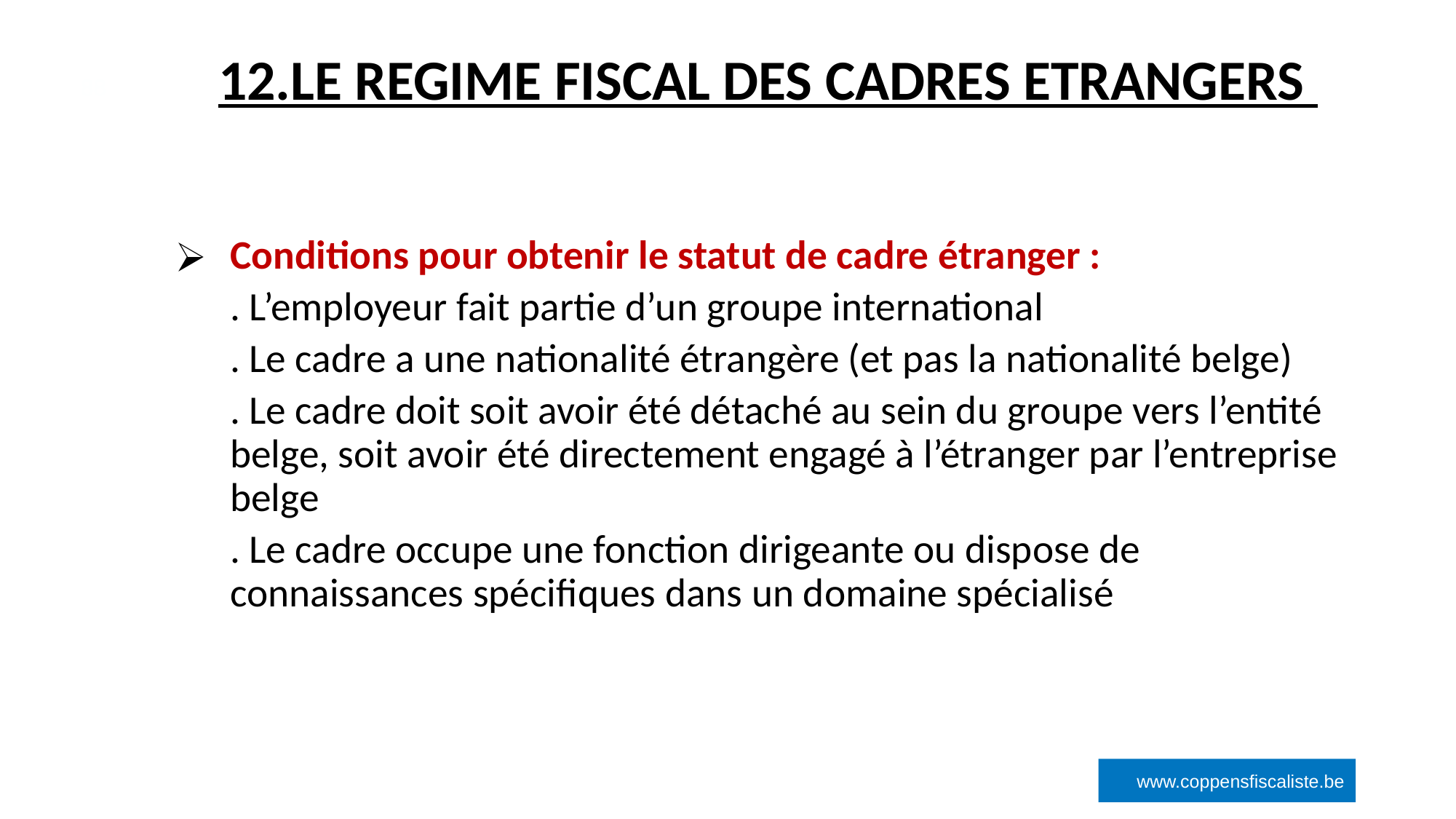

# 12.LE REGIME FISCAL DES CADRES ETRANGERS
88

Conditions pour obtenir le statut de cadre étranger :
. L’employeur fait partie d’un groupe international
. Le cadre a une nationalité étrangère (et pas la nationalité belge)
. Le cadre doit soit avoir été détaché au sein du groupe vers l’entité belge, soit avoir été directement engagé à l’étranger par l’entreprise belge
. Le cadre occupe une fonction dirigeante ou dispose de connaissances spécifiques dans un domaine spécialisé

www.coppensfiscaliste.be